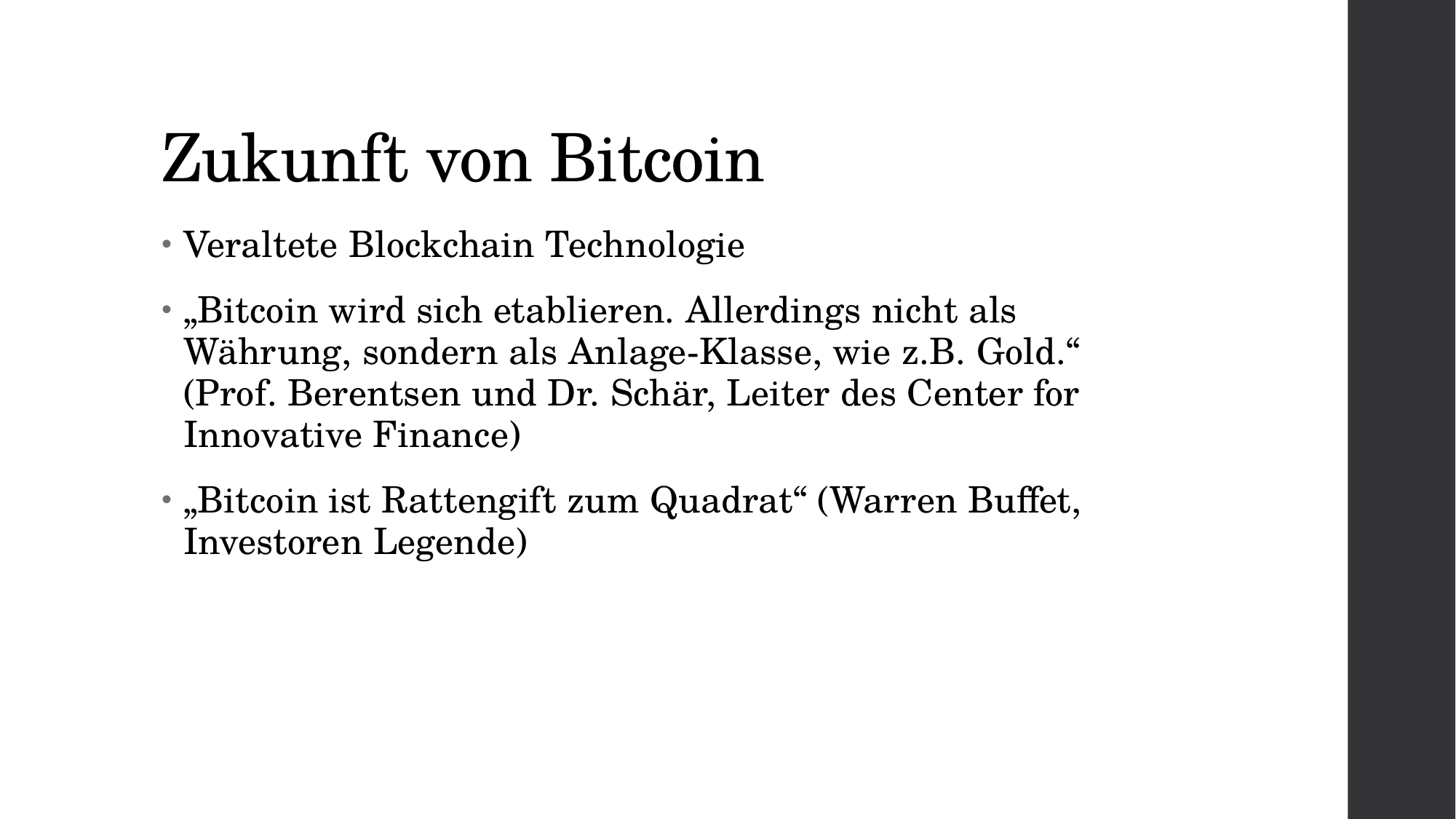

# Zukunft von Bitcoin
Veraltete Blockchain Technologie
„Bitcoin wird sich etablieren. Allerdings nicht als Währung, sondern als Anlage-Klasse, wie z.B. Gold.“ (Prof. Berentsen und Dr. Schär, Leiter des Center for Innovative Finance)
„Bitcoin ist Rattengift zum Quadrat“ (Warren Buffet, Investoren Legende)